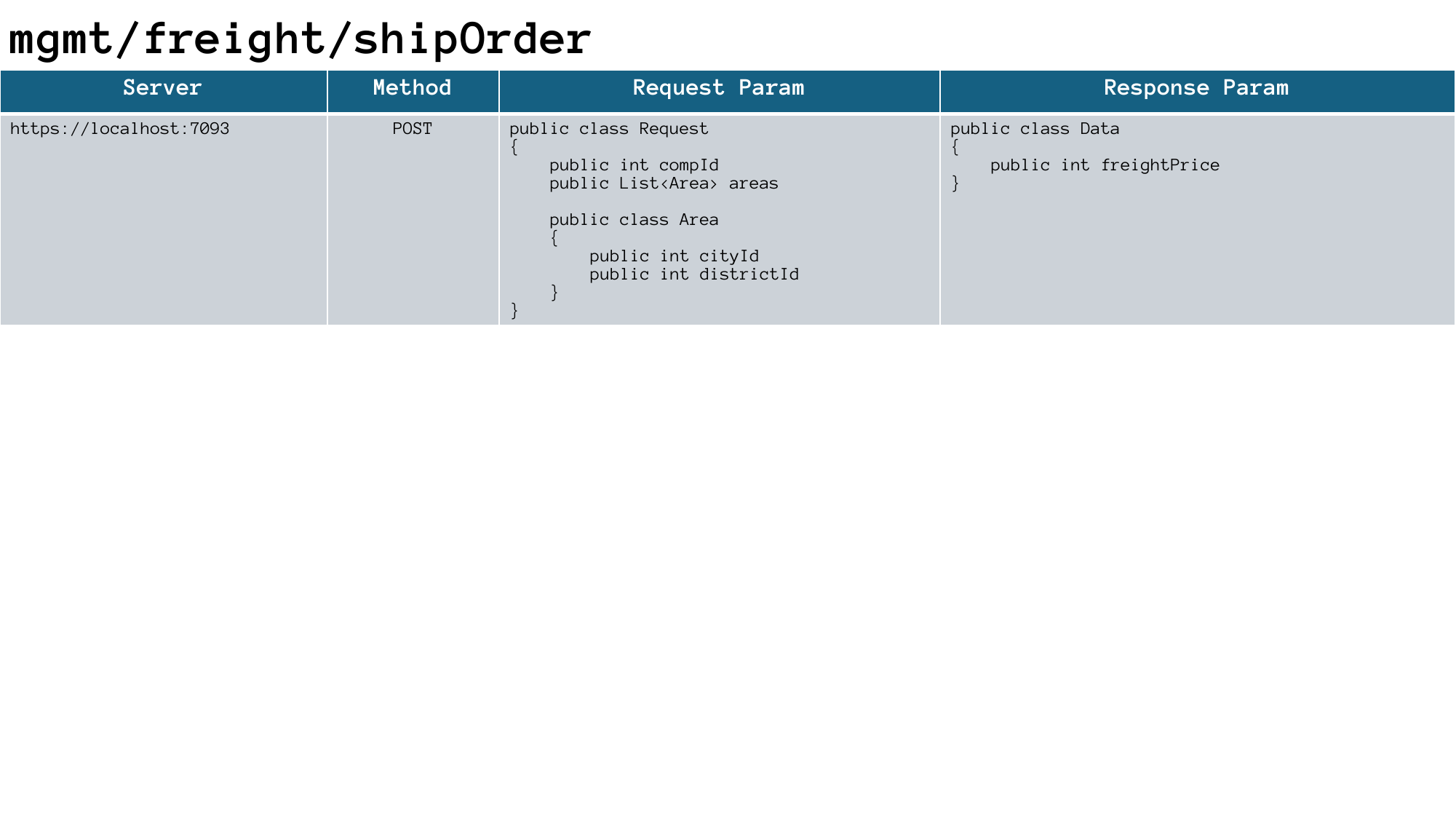

mgmt/freight/shipOrder
| Server | Method | Request Param | Response Param |
| --- | --- | --- | --- |
| https://localhost:7093 | POST | public class Request { public int compId public List<Area> areas public class Area { public int cityId public int districtId } } | public class Data { public int freightPrice } |